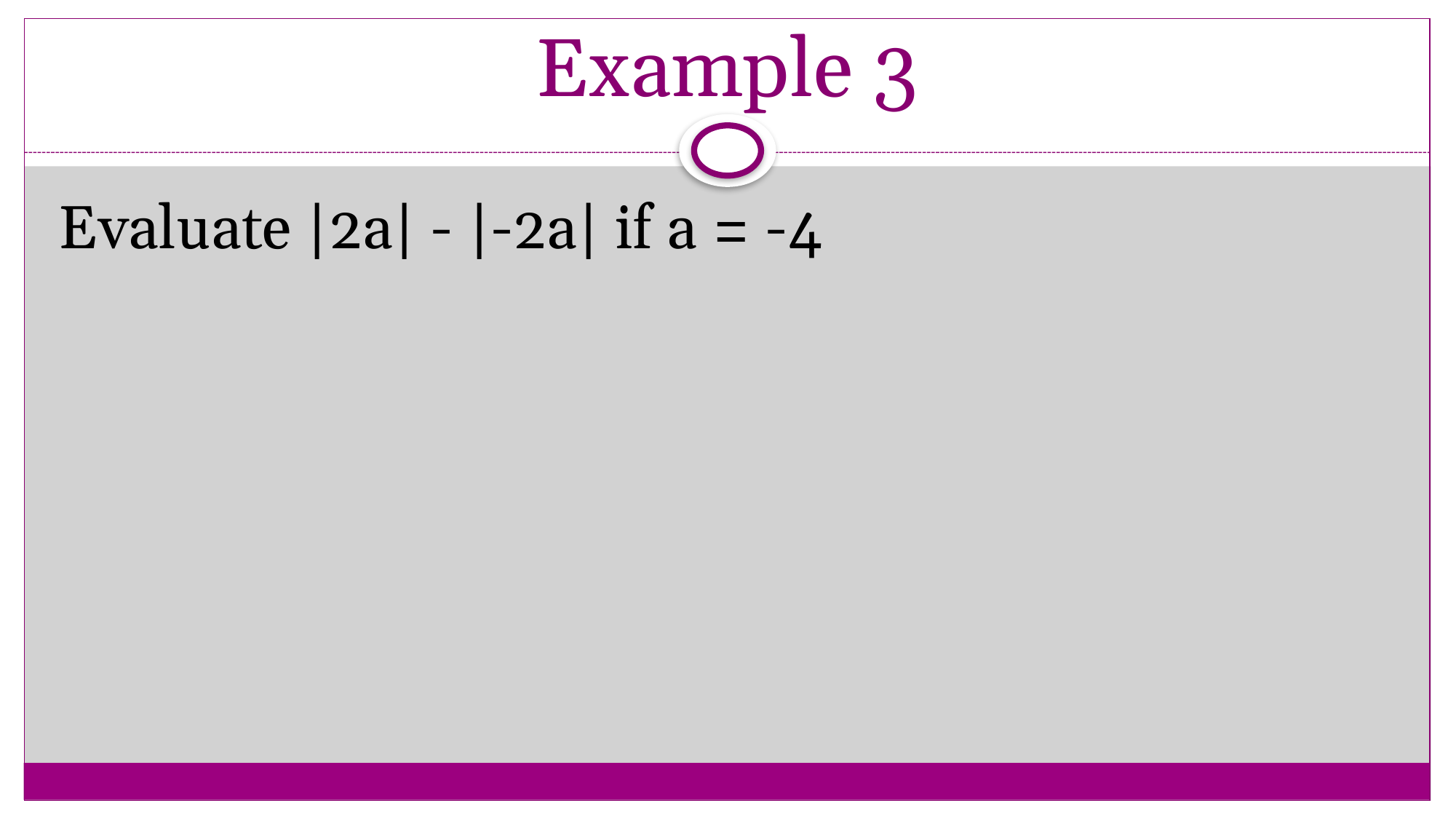

# Example 3
Evaluate |2a| - |-2a| if a = -4